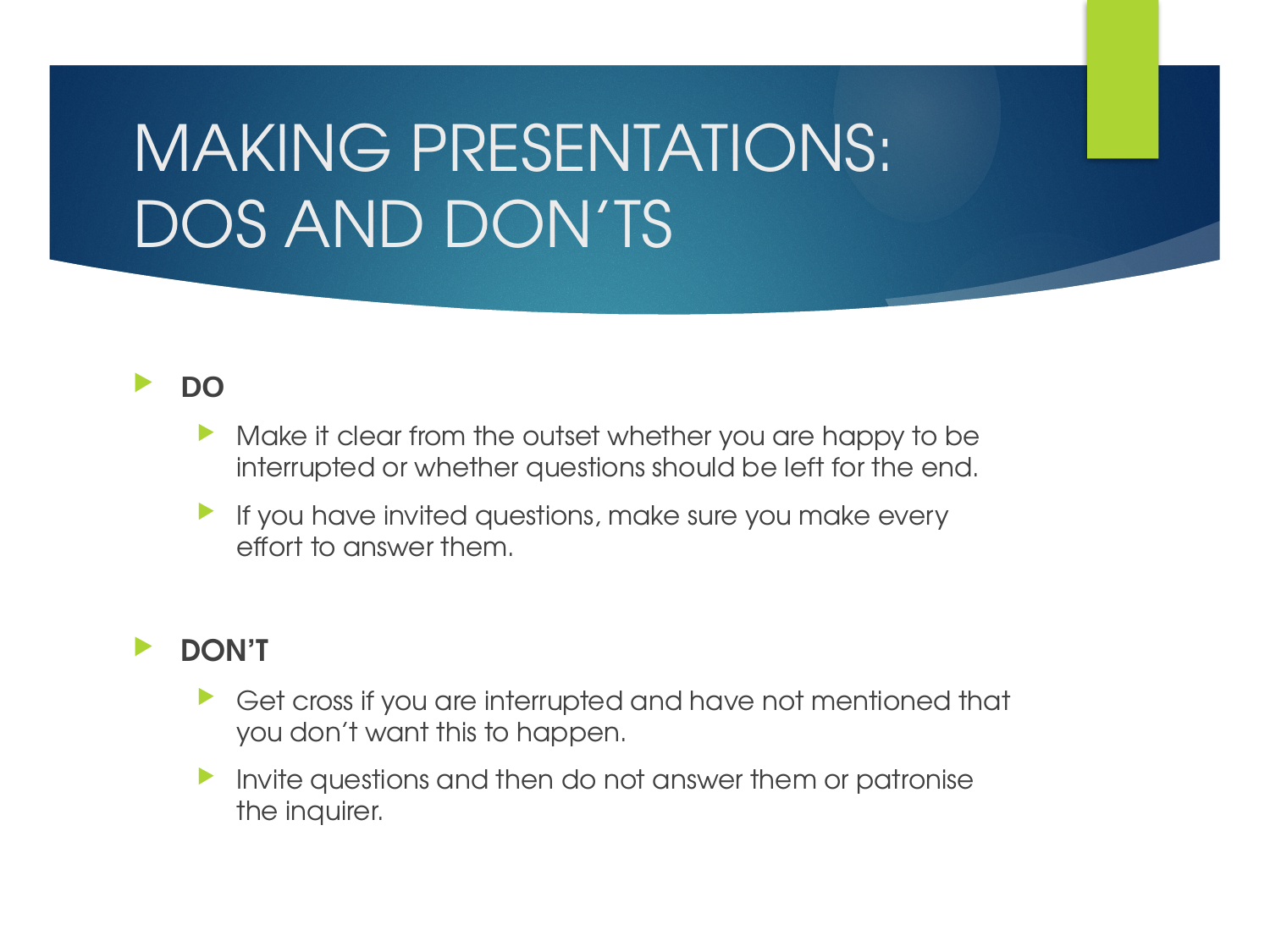

# MAKING PRESENTATIONS: DOS AND DON’TS
DO
Make it clear from the outset whether you are happy to be interrupted or whether questions should be left for the end.
If you have invited questions, make sure you make every effort to answer them.

DON’T
Get cross if you are interrupted and have not mentioned that you don’t want this to happen.
Invite questions and then do not answer them or patronise the inquirer.